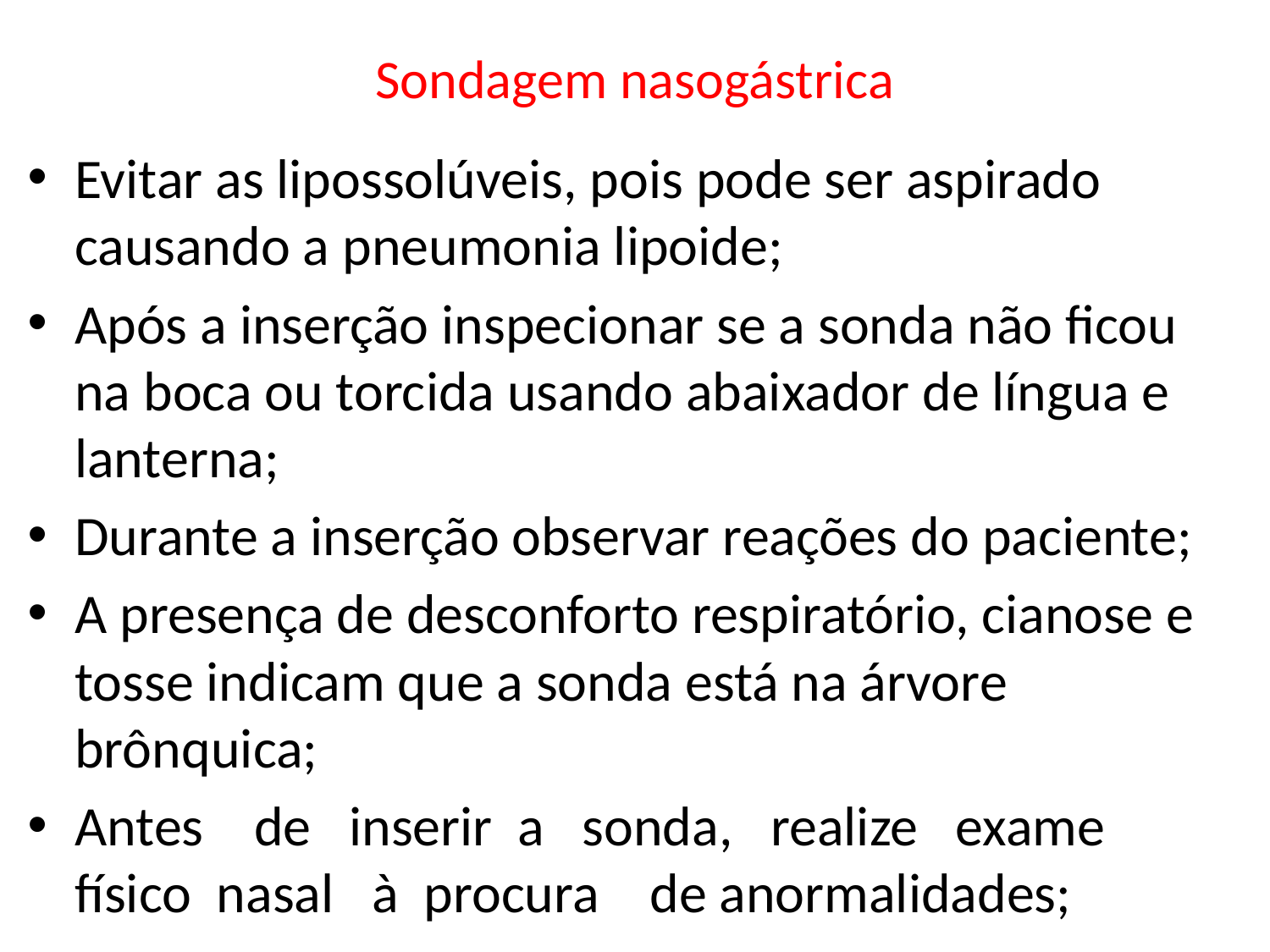

# Sondagem nasogástrica
Evitar as lipossolúveis, pois pode ser aspirado causando a pneumonia lipoide;
Após a inserção inspecionar se a sonda não ficou na boca ou torcida usando abaixador de língua e lanterna;
Durante a inserção observar reações do paciente;
A presença de desconforto respiratório, cianose e tosse indicam que a sonda está na árvore brônquica;
Antes    de   inserir  a   sonda,   realize   exame     físico  nasal   à  procura    de anormalidades;